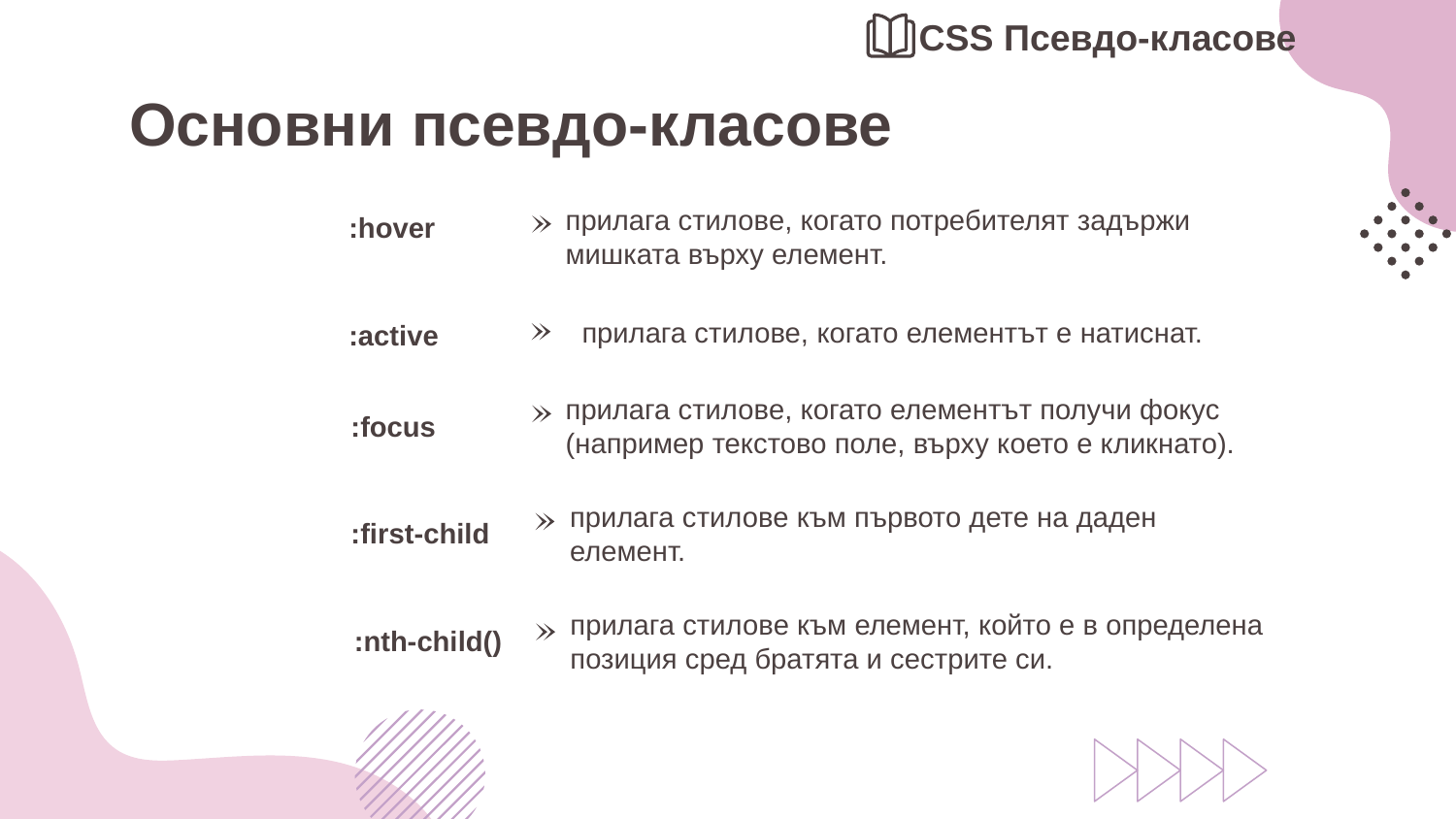

CSS Псевдо-класове

# Основни псевдо-класове
:hover

прилага стилове, когато потребителят задържи мишката върху елемент.

:active

прилага стилове, когато елементът е натиснат.

:focus

прилага стилове, когато елементът получи фокус (например текстово поле, върху което е кликнато).

:first-child

прилага стилове към първото дете на даден елемент.

:nth-child()

прилага стилове към елемент, който е в определена позиция сред братята и сестрите си.